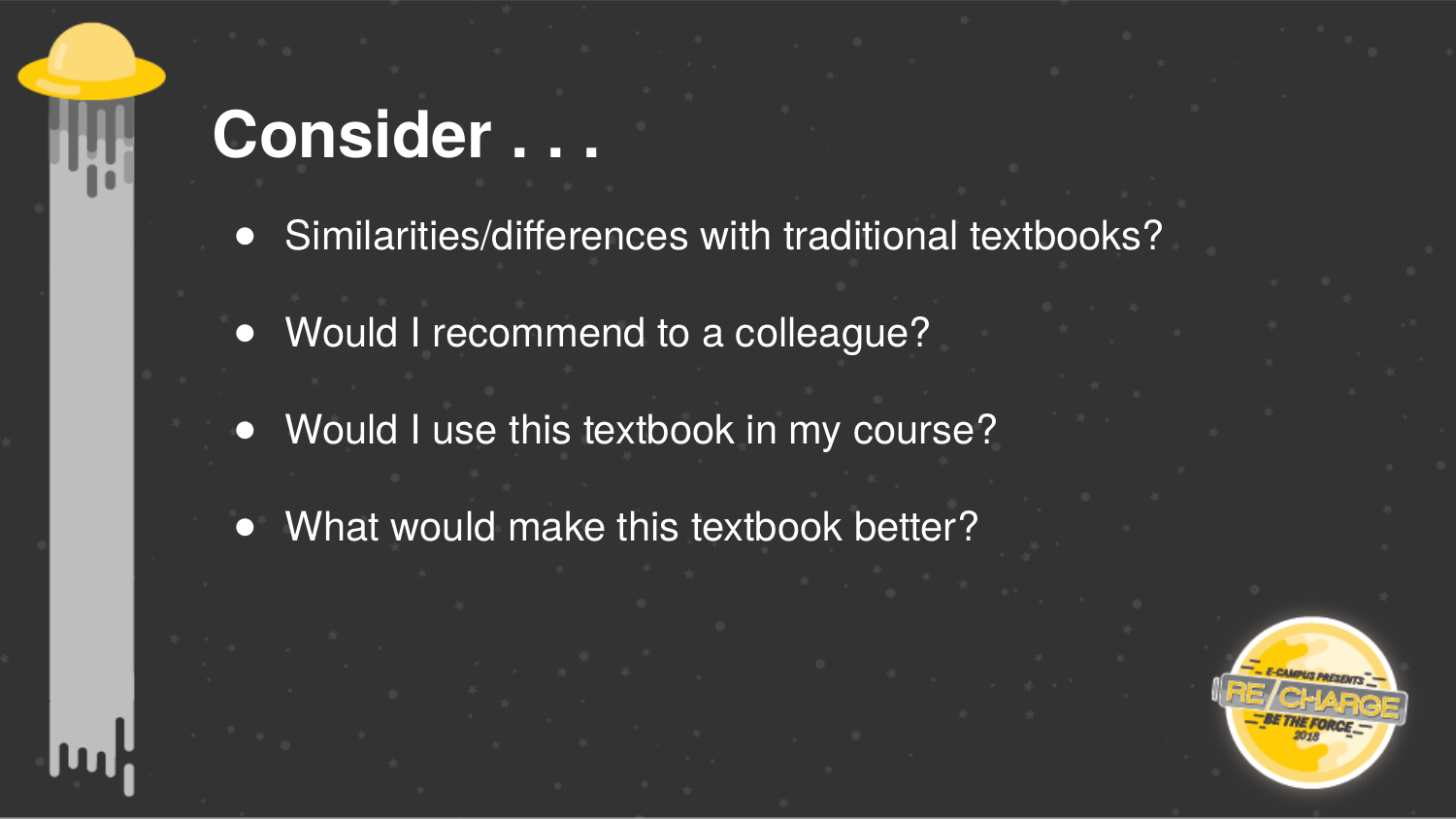

Consider . . .
Similarities/differences with traditional textbooks?

Would I recommend to a colleague?

Would I use this textbook in my course?

What would make this textbook better?